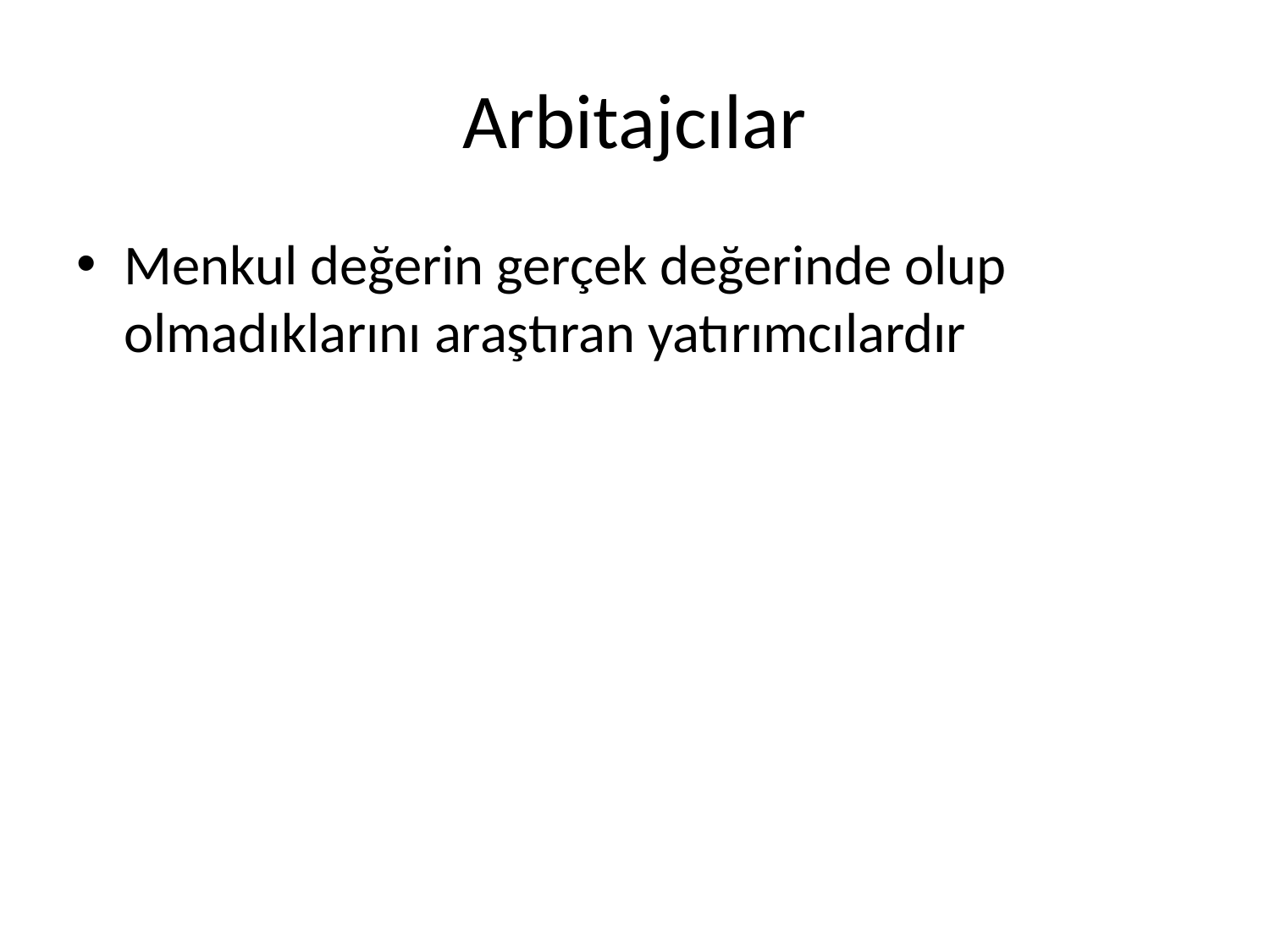

# Arbitajcılar
Menkul değerin gerçek değerinde olup olmadıklarını araştıran yatırımcılardır